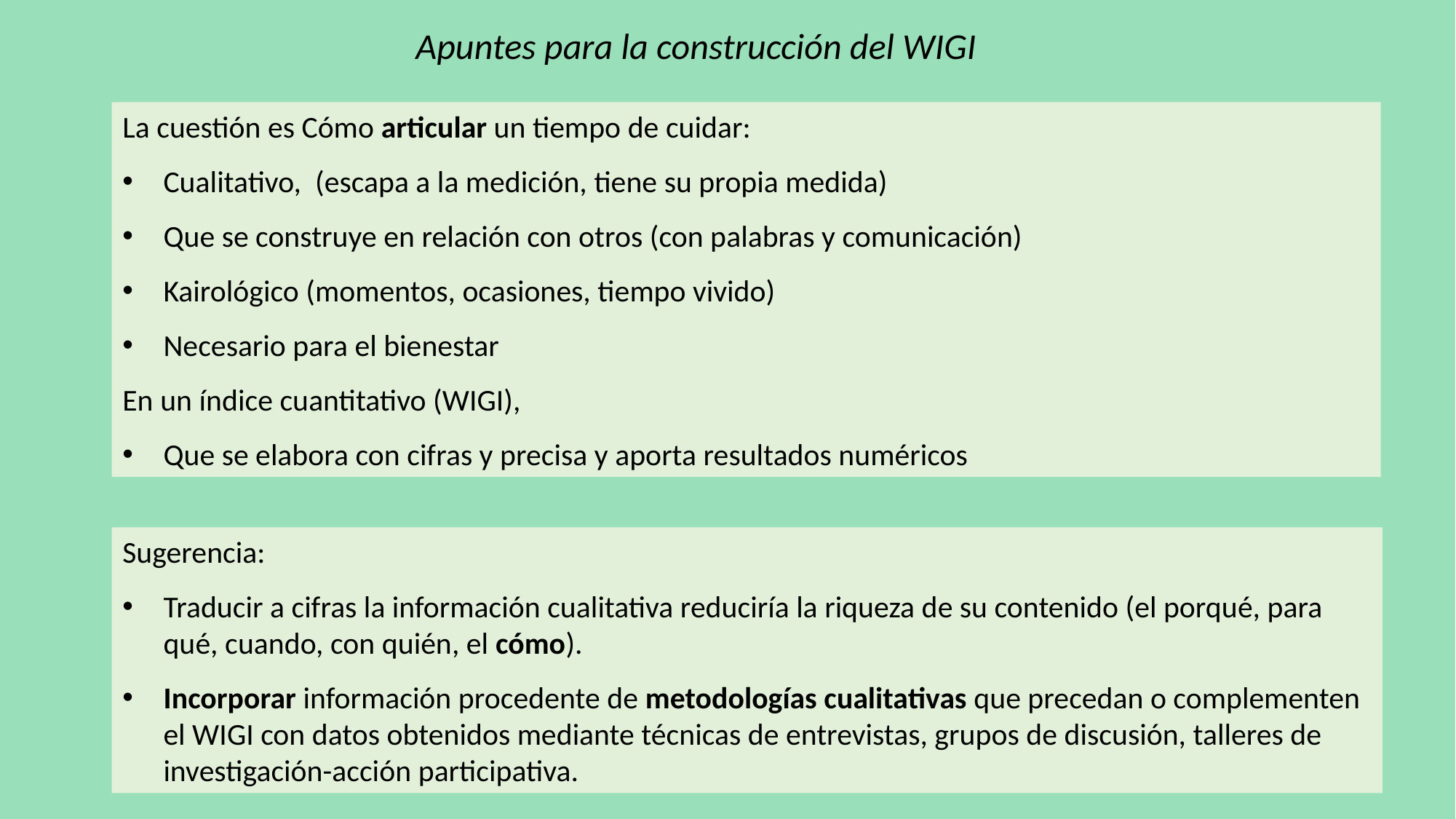

Apuntes para la construcción del WIGI
La cuestión es Cómo articular un tiempo de cuidar:
Cualitativo,  (escapa a la medición, tiene su propia medida)
Que se construye en relación con otros (con palabras y comunicación)
Kairológico (momentos, ocasiones, tiempo vivido)
Necesario para el bienestar
En un índice cuantitativo (WIGI),
Que se elabora con cifras y precisa y aporta resultados numéricos
Sugerencia:
Traducir a cifras la información cualitativa reduciría la riqueza de su contenido (el porqué, para qué, cuando, con quién, el cómo).
Incorporar información procedente de metodologías cualitativas que precedan o complementen el WIGI con datos obtenidos mediante técnicas de entrevistas, grupos de discusión, talleres de investigación-acción participativa.